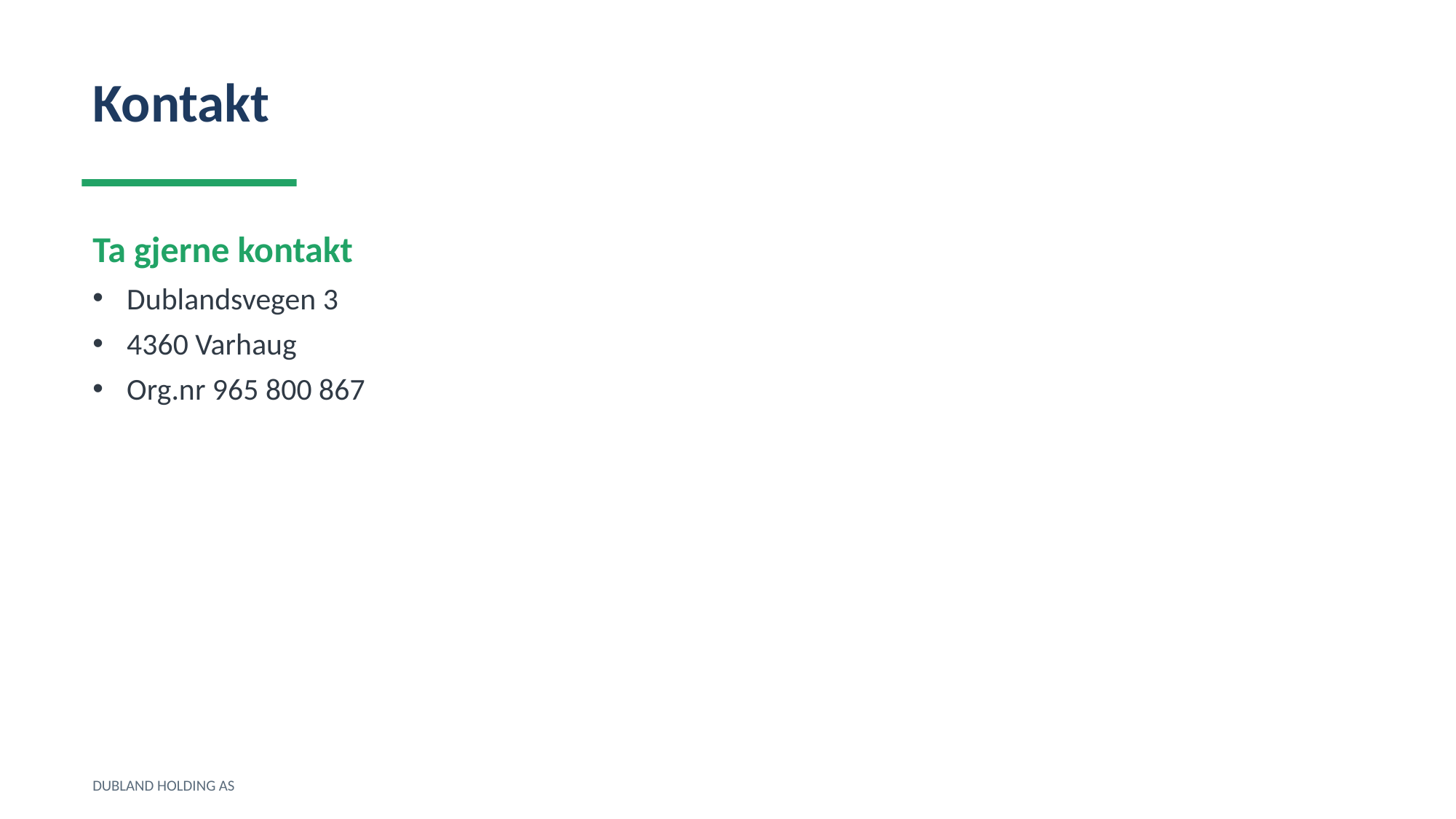

Kontakt

Ta gjerne kontakt
Dublandsvegen 3
4360 Varhaug
Org.nr 965 800 867
DUBLAND HOLDING AS